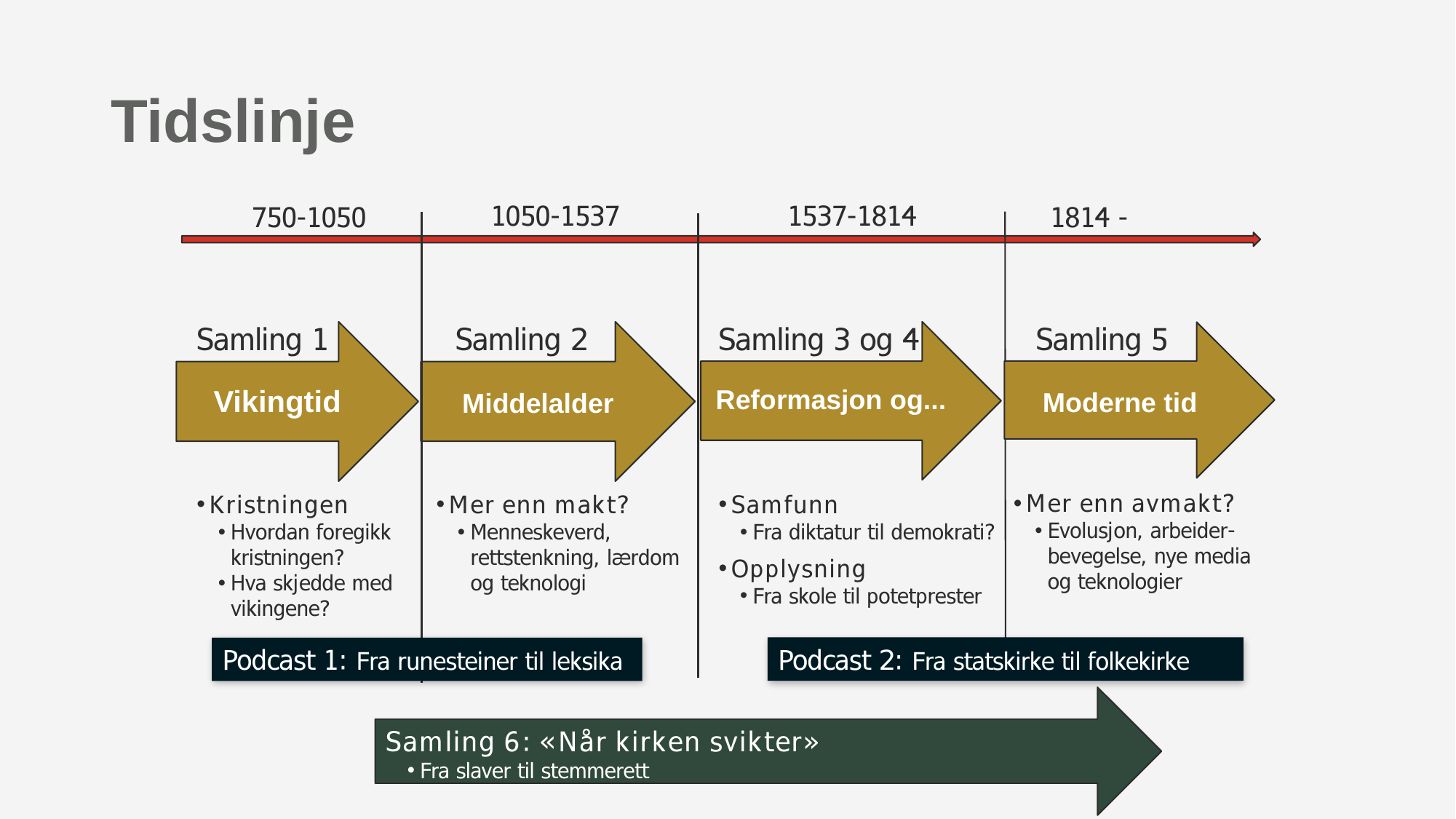

# Tidslinje
1050-1537
1537-1814
750-1050
1814 -

Samling 1
Samling 2
Samling 3 og 4
Samling 5

Vikingtid

Middelalder

Reformasjon og...

Moderne tid
Mer enn avmakt?
Evolusjon, arbeider-bevegelse, nye media og teknologier

Mer enn makt?
Menneskeverd, rettstenkning, lærdom og teknologi

Samfunn
Fra diktatur til demokrati?
Opplysning
Fra skole til potetprester
Kristningen
Hvordan foregikk kristningen?
Hva skjedde med vikingene?

Podcast 2: Fra statskirke til folkekirke
Podcast 1: Fra runesteiner til leksika
Samling 6: «Når kirken svikter»
Fra slaver til stemmerett